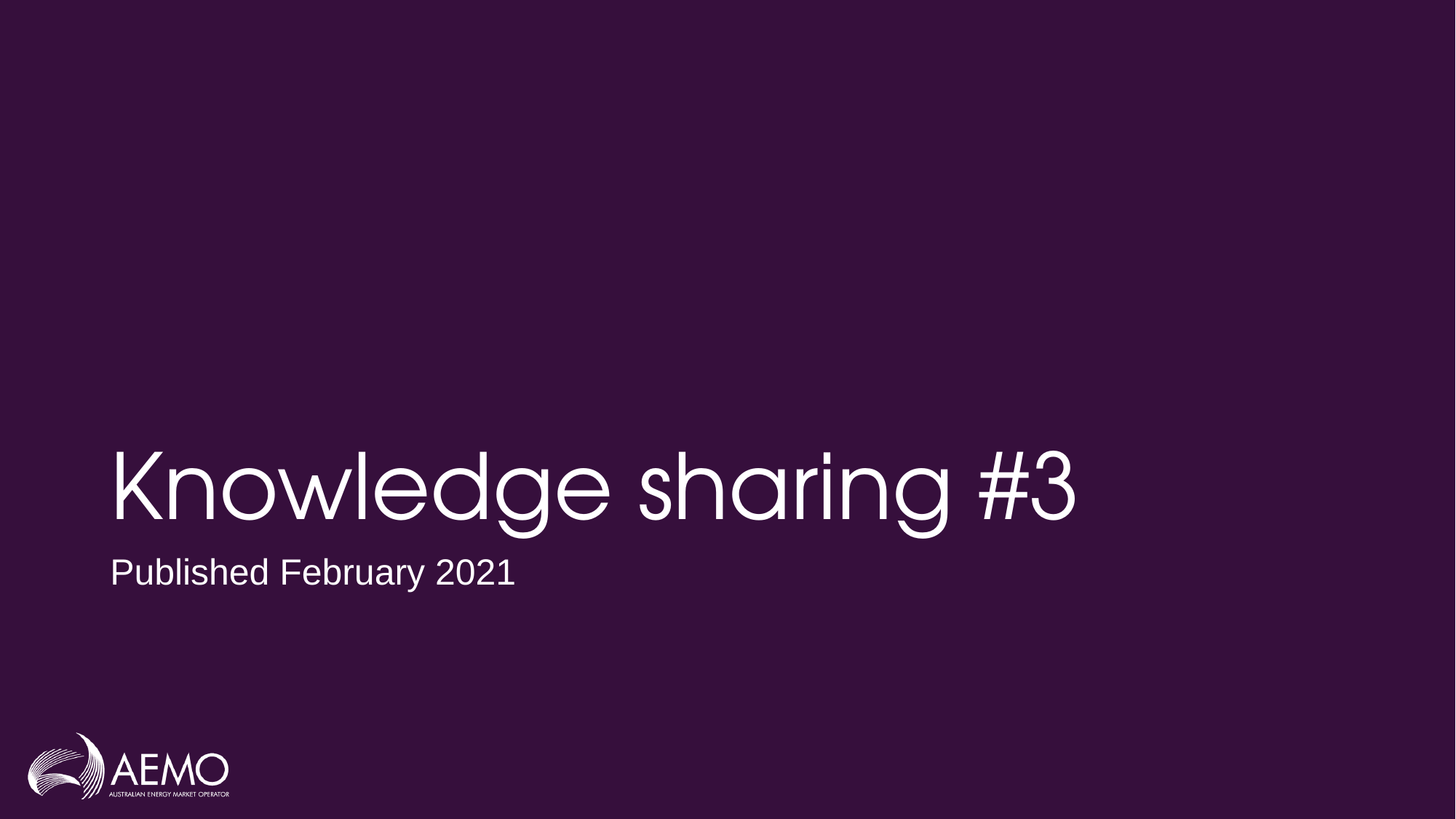

# Knowledge sharing #3
Published February 2021